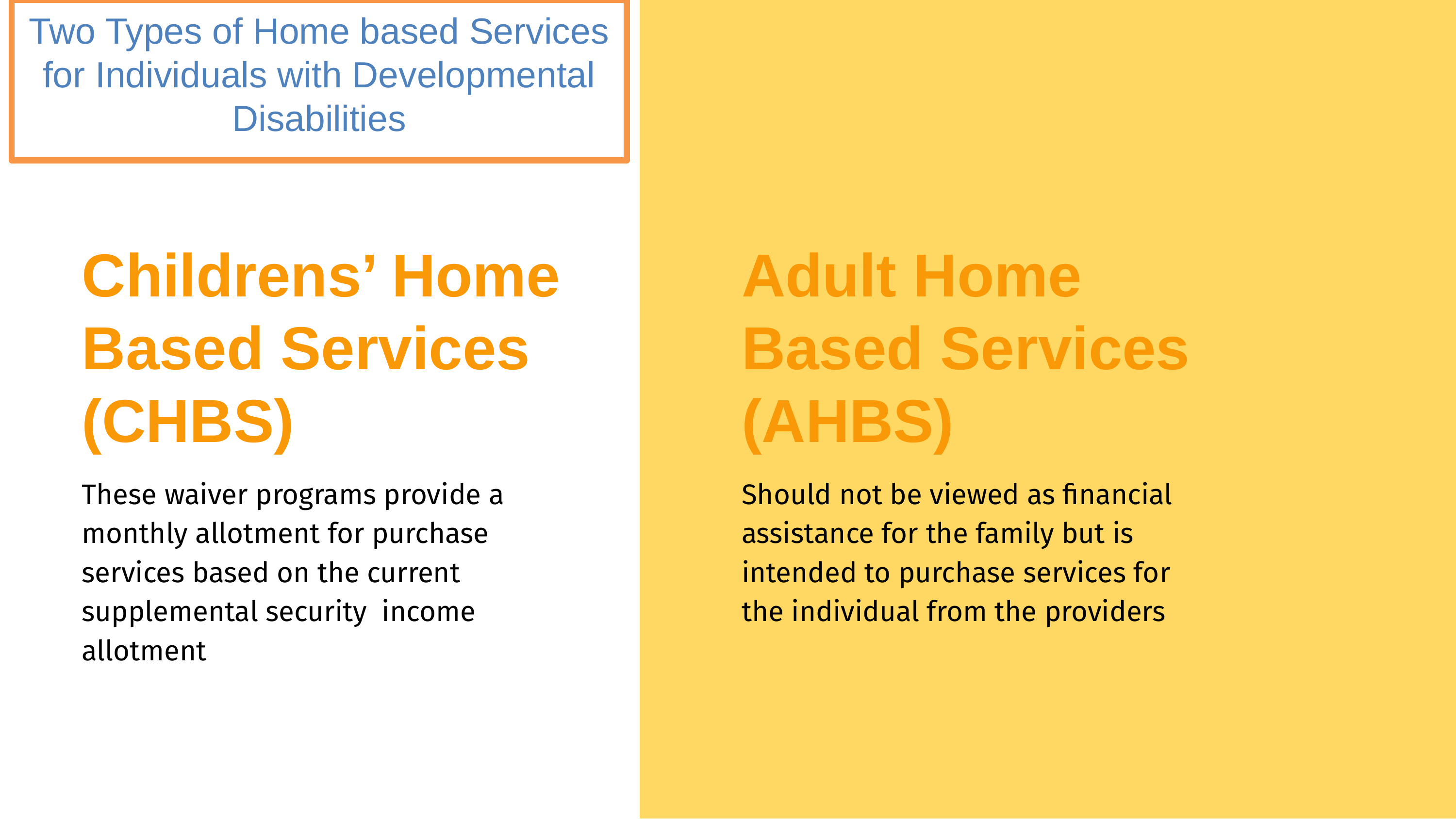

Two Types of Home based Services for Individuals with Developmental Disabilities

Childrens’ Home Based Services (CHBS)
Adult Home Based Services (AHBS)
Should not be viewed as financial assistance for the family but is intended to purchase services for the individual from the providers
These waiver programs provide a monthly allotment for purchase services based on the current supplemental security  income allotment